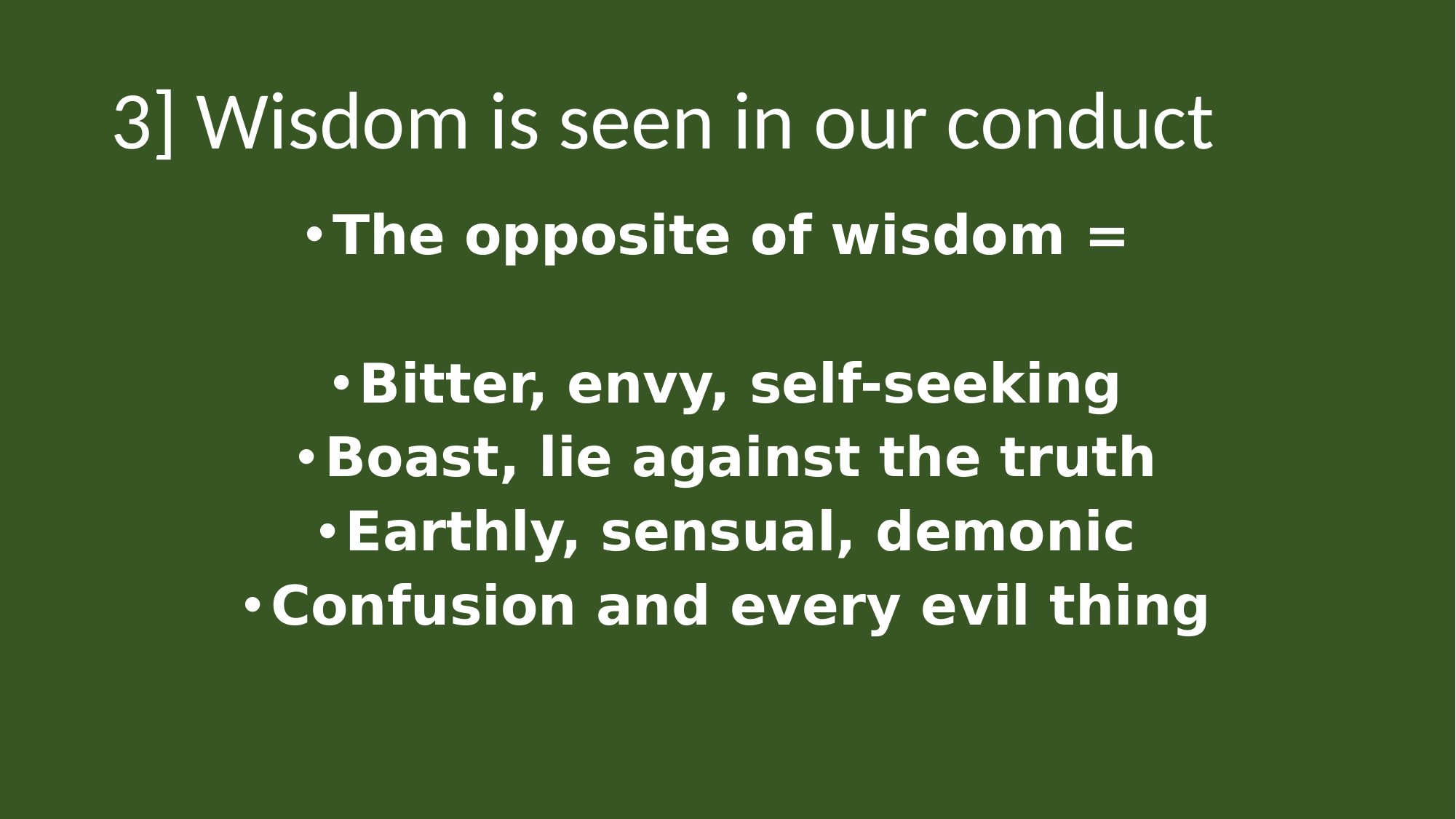

# 3] Wisdom is seen in our conduct
The opposite of wisdom =

Bitter, envy, self-seeking
Boast, lie against the truth
Earthly, sensual, demonic
Confusion and every evil thing